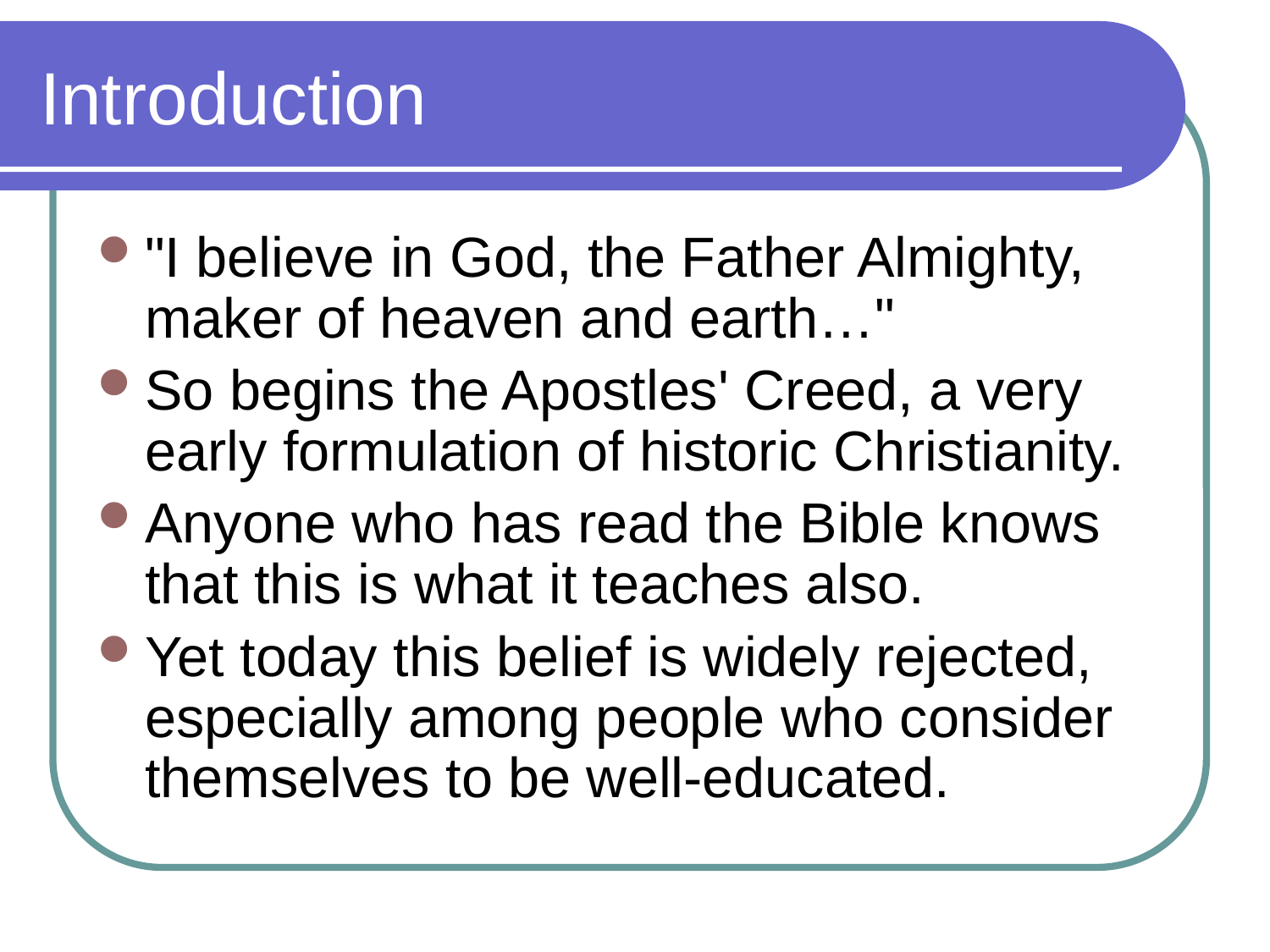

# Introduction
"I believe in God, the Father Almighty,
maker of heaven and earth…"
So begins the Apostles' Creed, a very early formulation of historic Christianity.
Anyone who has read the Bible knows that this is what it teaches also.
Yet today this belief is widely rejected, especially among people who consider themselves to be well-educated.